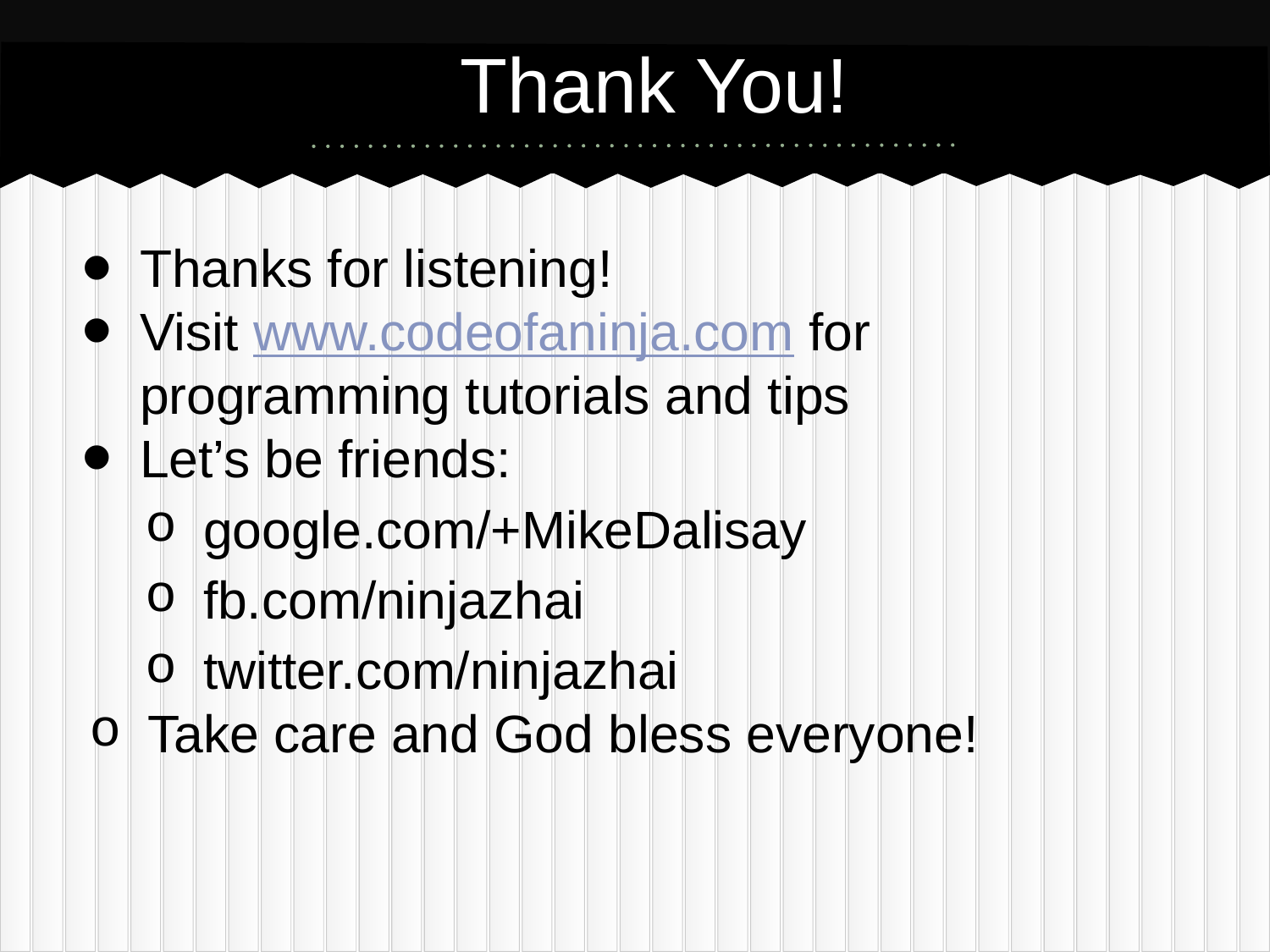

# Thank You!
Thanks for listening!
Visit www.codeofaninja.com for programming tutorials and tips
Let’s be friends:
google.com/+MikeDalisay
fb.com/ninjazhai
twitter.com/ninjazhai
Take care and God bless everyone!